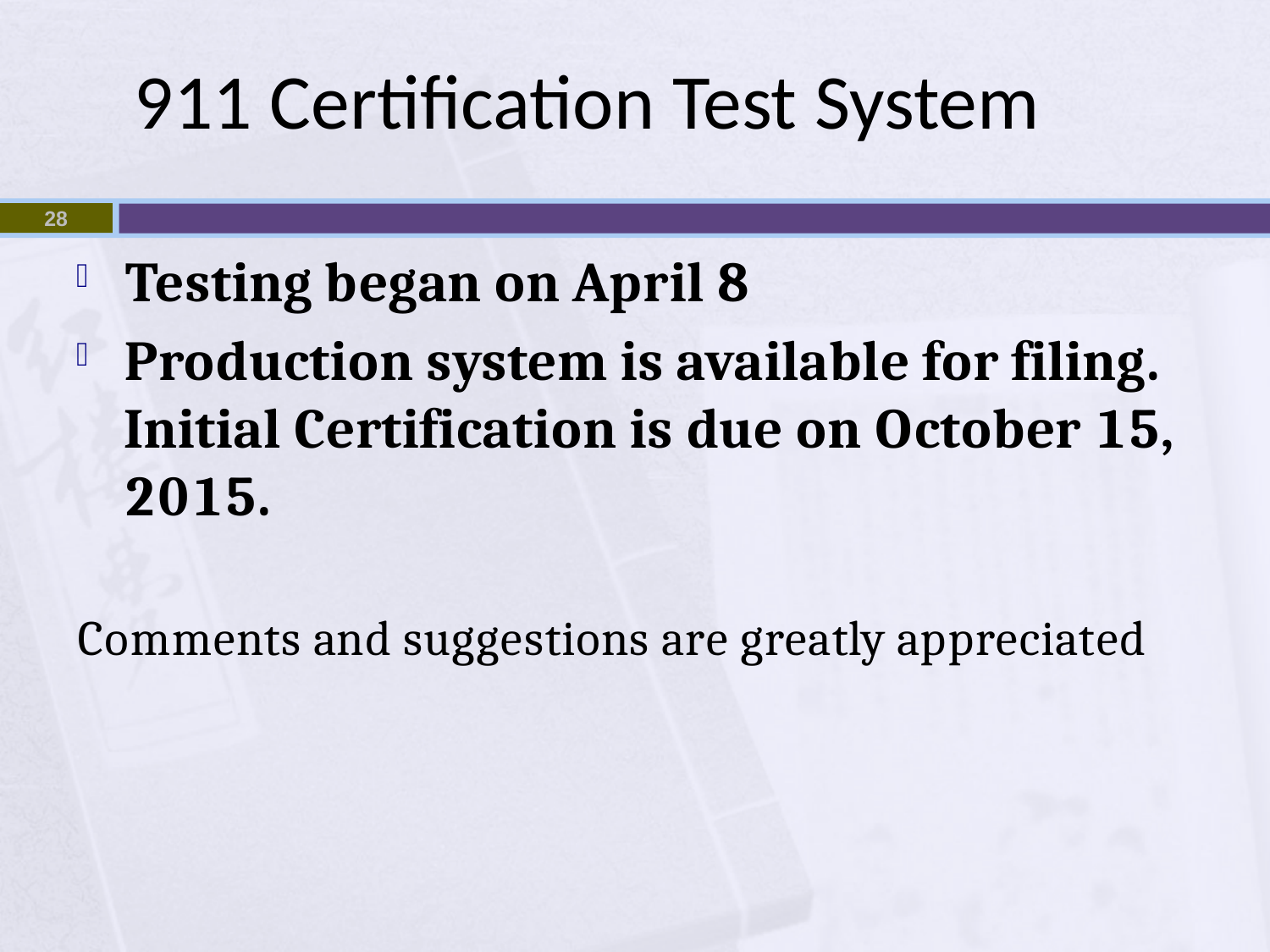

# 911 Certification Test System
28
Testing began on April 8
Production system is available for filing. Initial Certification is due on October 15, 2015.

Comments and suggestions are greatly appreciated